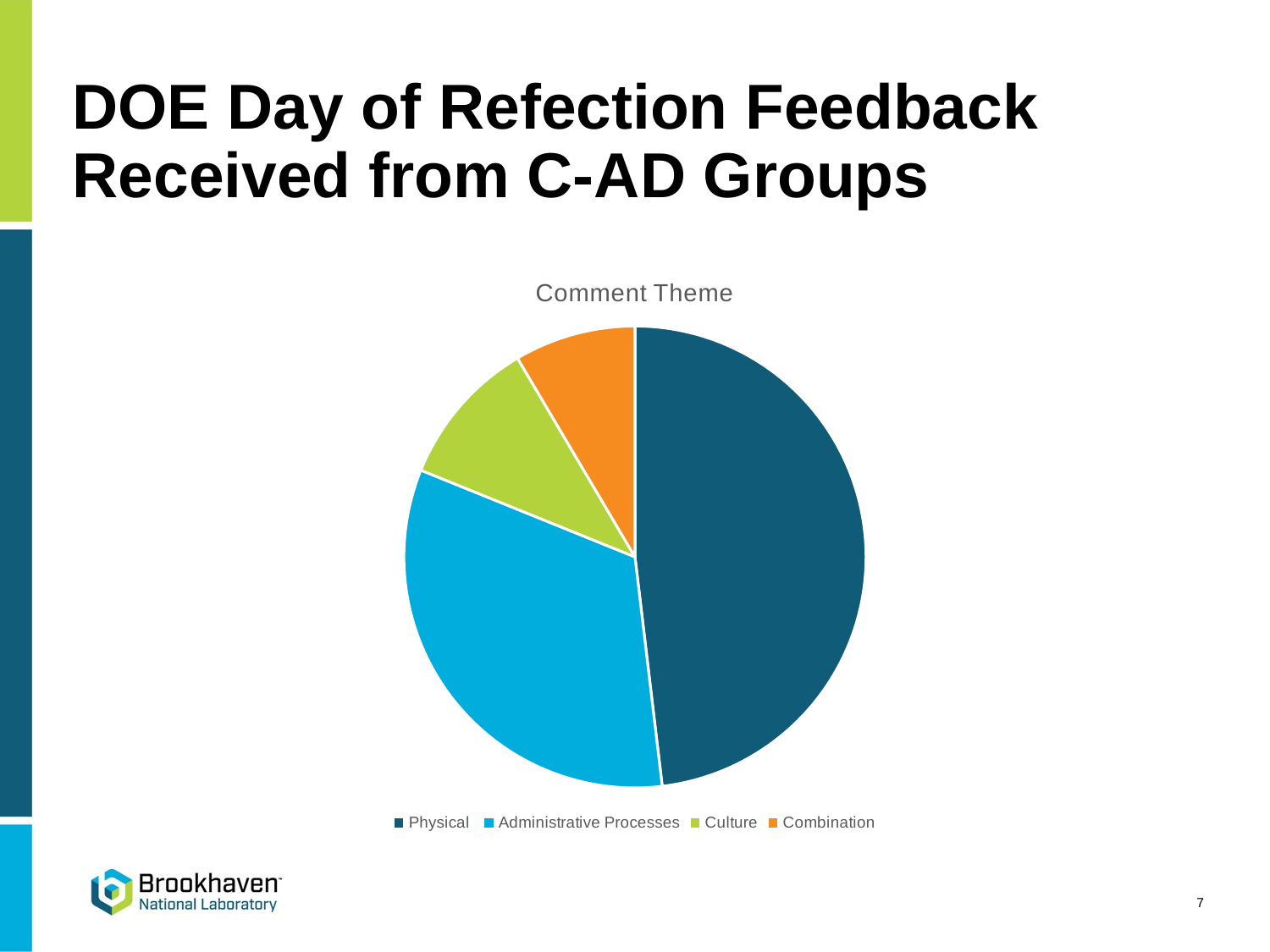

# DOE Day of Refection Feedback Received from C-AD Groups

### Chart: Comment Theme

| Category |  |
|---|---|
| Physical  | 51.0 |
| Administrative Processes | 35.0 |
| Culture | 11.0 |
| Combination | 9.0 |
7